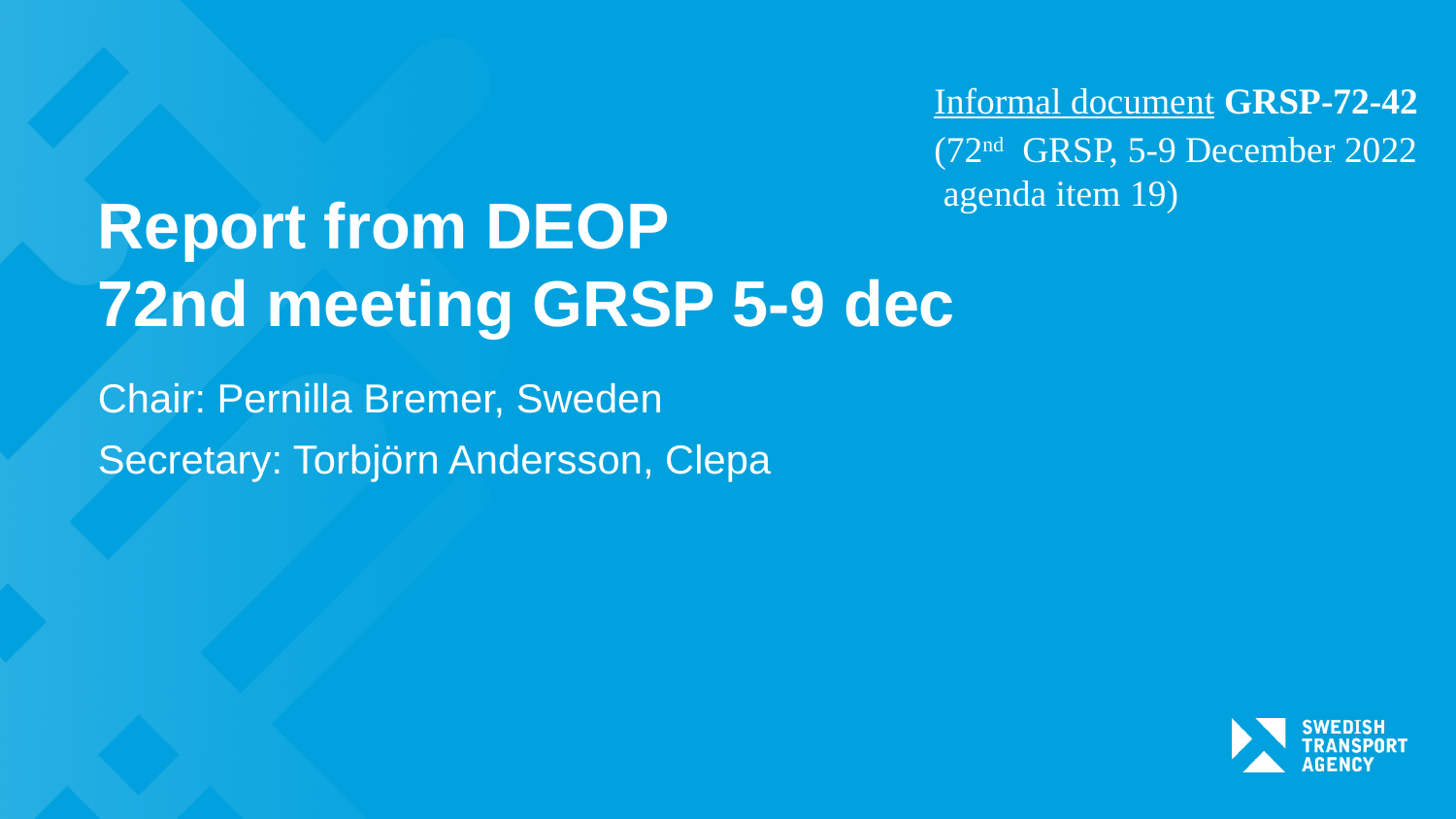

Informal document GRSP-72-42

(72nd  GRSP, 5-9 December 2022
 agenda item 19)
# Report from DEOP 72nd meeting GRSP 5-9 dec
Chair: Pernilla Bremer, Sweden
Secretary: Torbjörn Andersson, Clepa